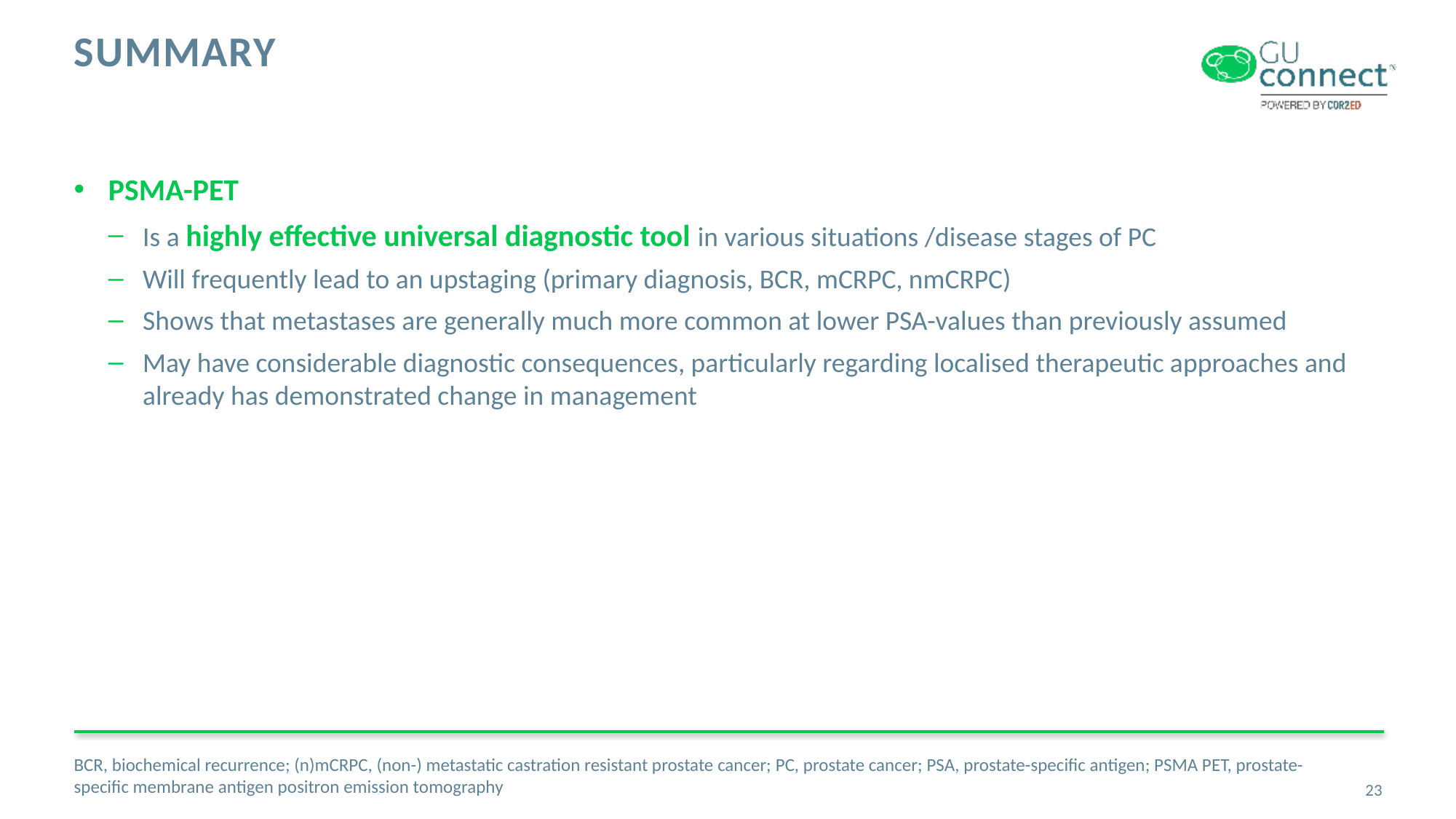

# summary
PSMA-PET
Is a highly effective universal diagnostic tool in various situations /disease stages of PC
Will frequently lead to an upstaging (primary diagnosis, BCR, mCRPC, nmCRPC)
Shows that metastases are generally much more common at lower PSA-values than previously assumed
May have considerable diagnostic consequences, particularly regarding localised therapeutic approaches and already has demonstrated change in management

BCR, biochemical recurrence; (n)mCRPC, (non-) metastatic castration resistant prostate cancer; PC, prostate cancer; PSA, prostate-specific antigen; PSMA PET, prostate-specific membrane antigen positron emission tomography
23